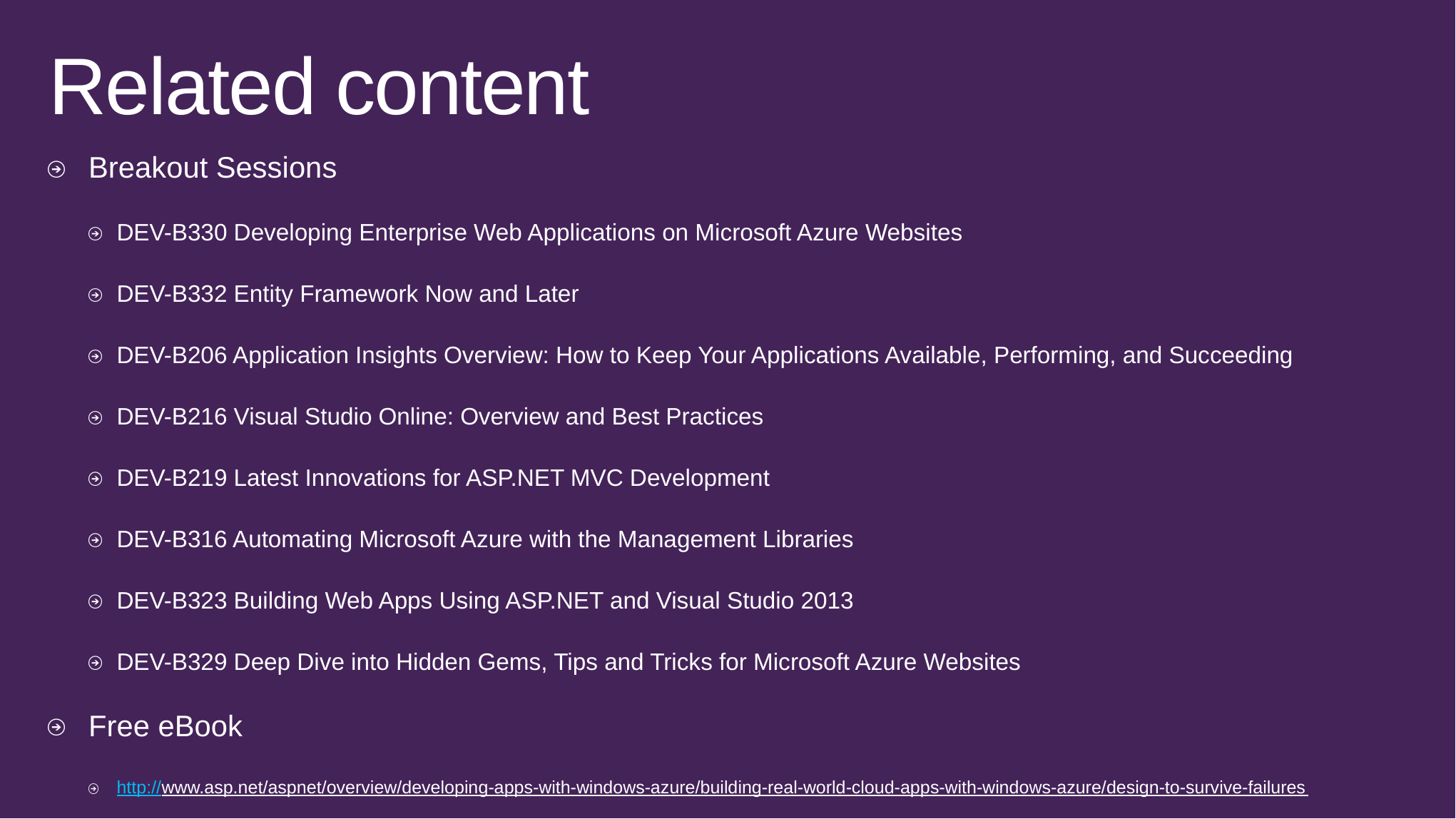

# Related content
Breakout Sessions
DEV-B330 Developing Enterprise Web Applications on Microsoft Azure Websites
DEV-B332 Entity Framework Now and Later
DEV-B206 Application Insights Overview: How to Keep Your Applications Available, Performing, and Succeeding
DEV-B216 Visual Studio Online: Overview and Best Practices
DEV-B219 Latest Innovations for ASP.NET MVC Development
DEV-B316 Automating Microsoft Azure with the Management Libraries
DEV-B323 Building Web Apps Using ASP.NET and Visual Studio 2013
DEV-B329 Deep Dive into Hidden Gems, Tips and Tricks for Microsoft Azure Websites
Free eBook
http://www.asp.net/aspnet/overview/developing-apps-with-windows-azure/building-real-world-cloud-apps-with-windows-azure/design-to-survive-failures